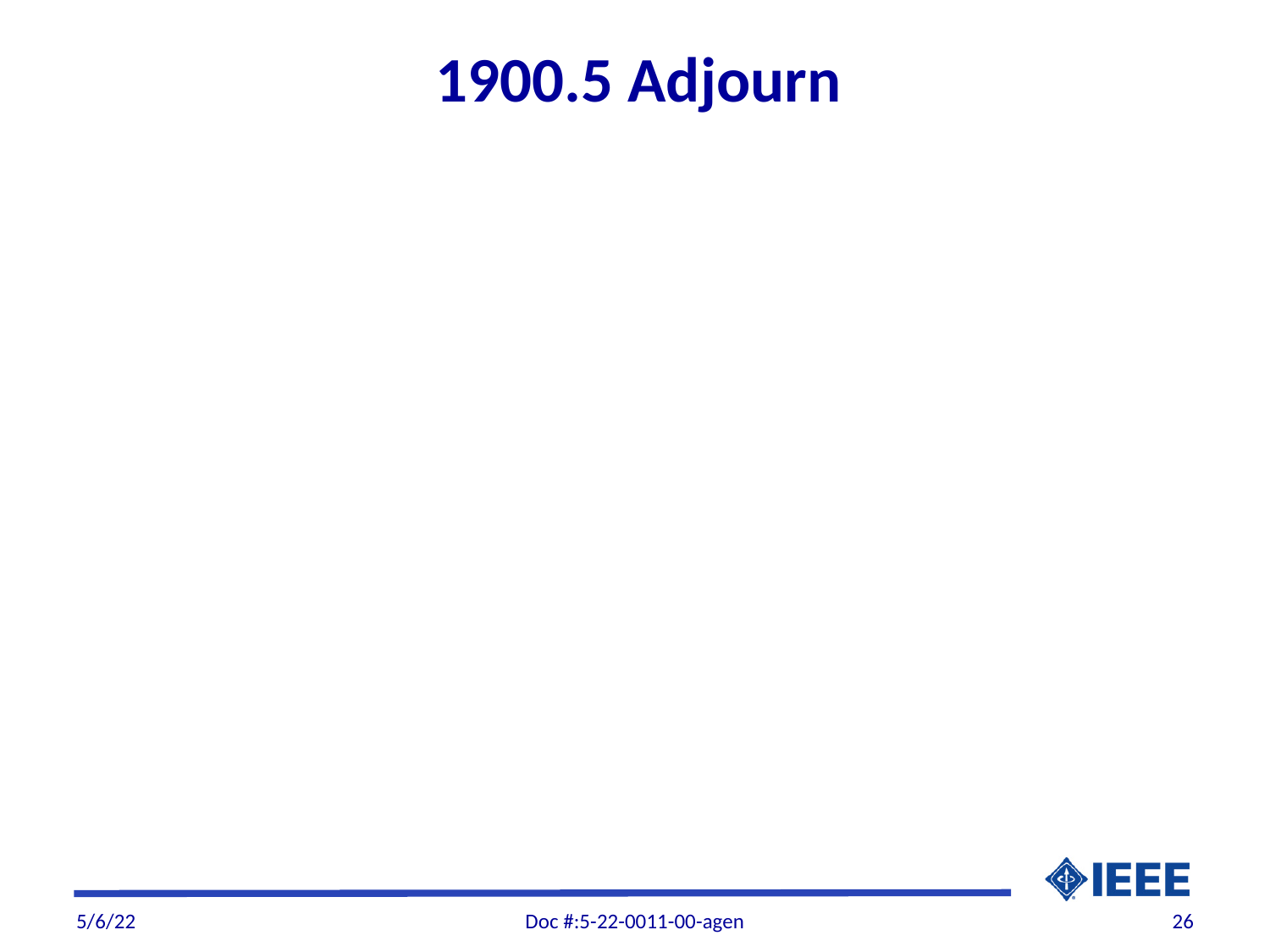

# 1900.5 Adjourn

5/6/22
Doc #:5-22-0011-00-agen
26